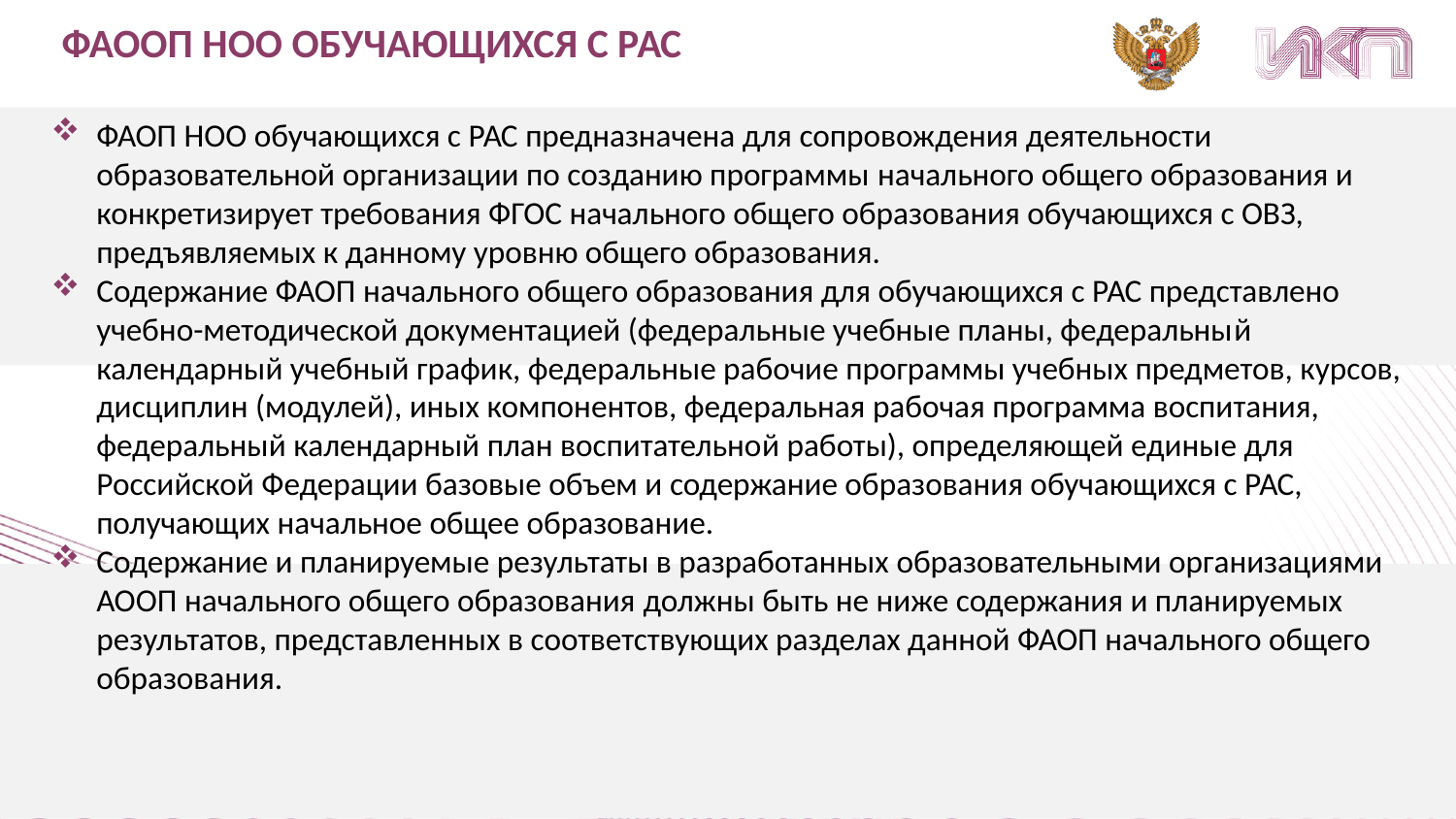

ФАООП НОО ОБУЧАЮЩИХСЯ С РАС

ФАОП НОО обучающихся с РАС предназначена для сопровождения деятельности образовательной организации по созданию программы начального общего образования и конкретизирует требования ФГОС начального общего образования обучающихся с ОВЗ, предъявляемых к данному уровню общего образования.
Содержание ФАОП начального общего образования для обучающихся с РАС представлено учебно-методической документацией (федеральные учебные планы, федеральный календарный учебный график, федеральные рабочие программы учебных предметов, курсов, дисциплин (модулей), иных компонентов, федеральная рабочая программа воспитания, федеральный календарный план воспитательной работы), определяющей единые для Российской Федерации базовые объем и содержание образования обучающихся с РАС, получающих начальное общее образование.
Содержание и планируемые результаты в разработанных образовательными организациями АООП начального общего образования должны быть не ниже содержания и планируемых результатов, представленных в соответствующих разделах данной ФАОП начального общего образования.